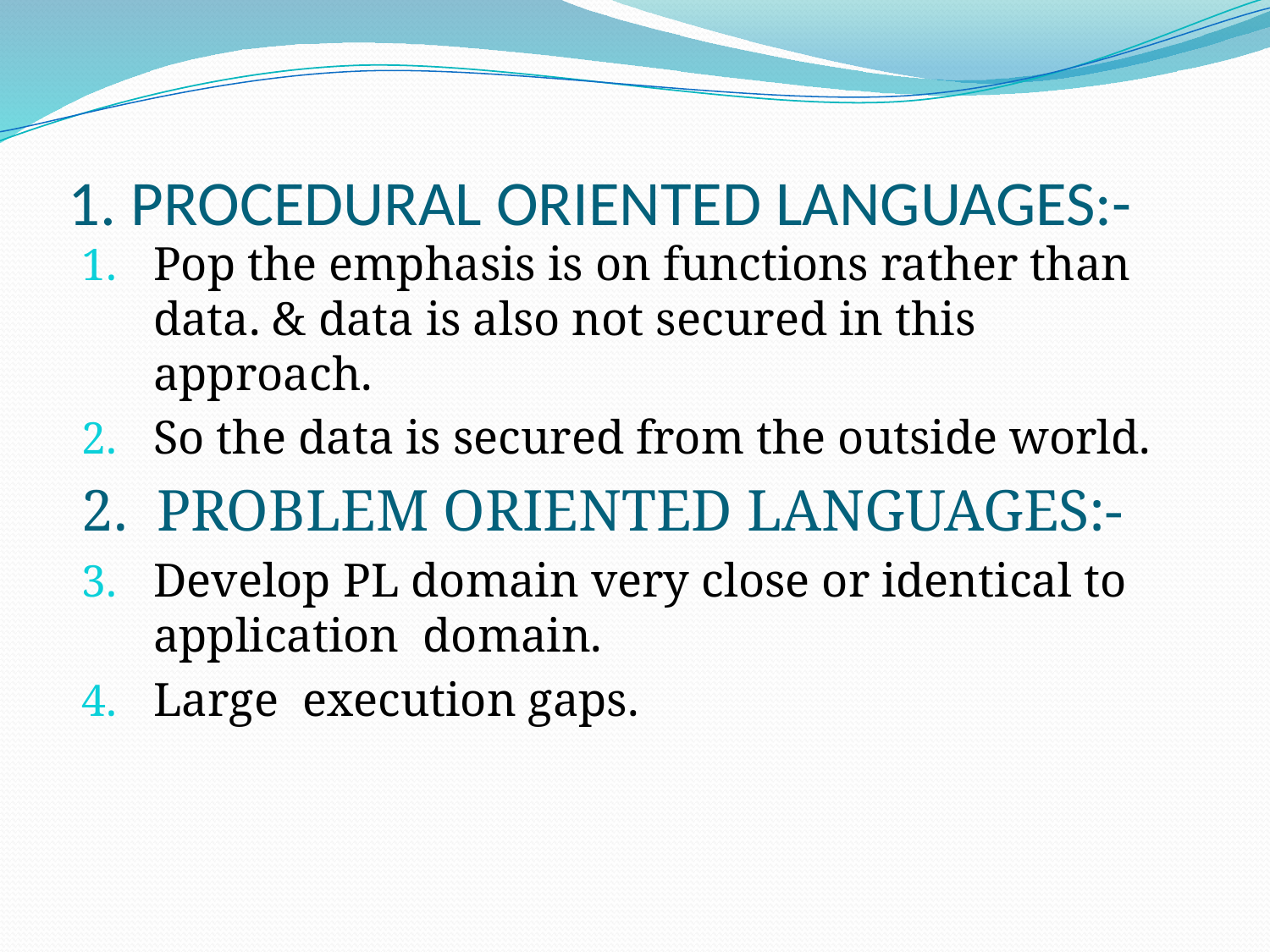

# 1. PROCEDURAL ORIENTED LANGUAGES:-
Pop the emphasis is on functions rather than data. & data is also not secured in this approach.
So the data is secured from the outside world.
2.  PROBLEM ORIENTED LANGUAGES:-
Develop PL domain very close or identical to application  domain.
Large  execution gaps.